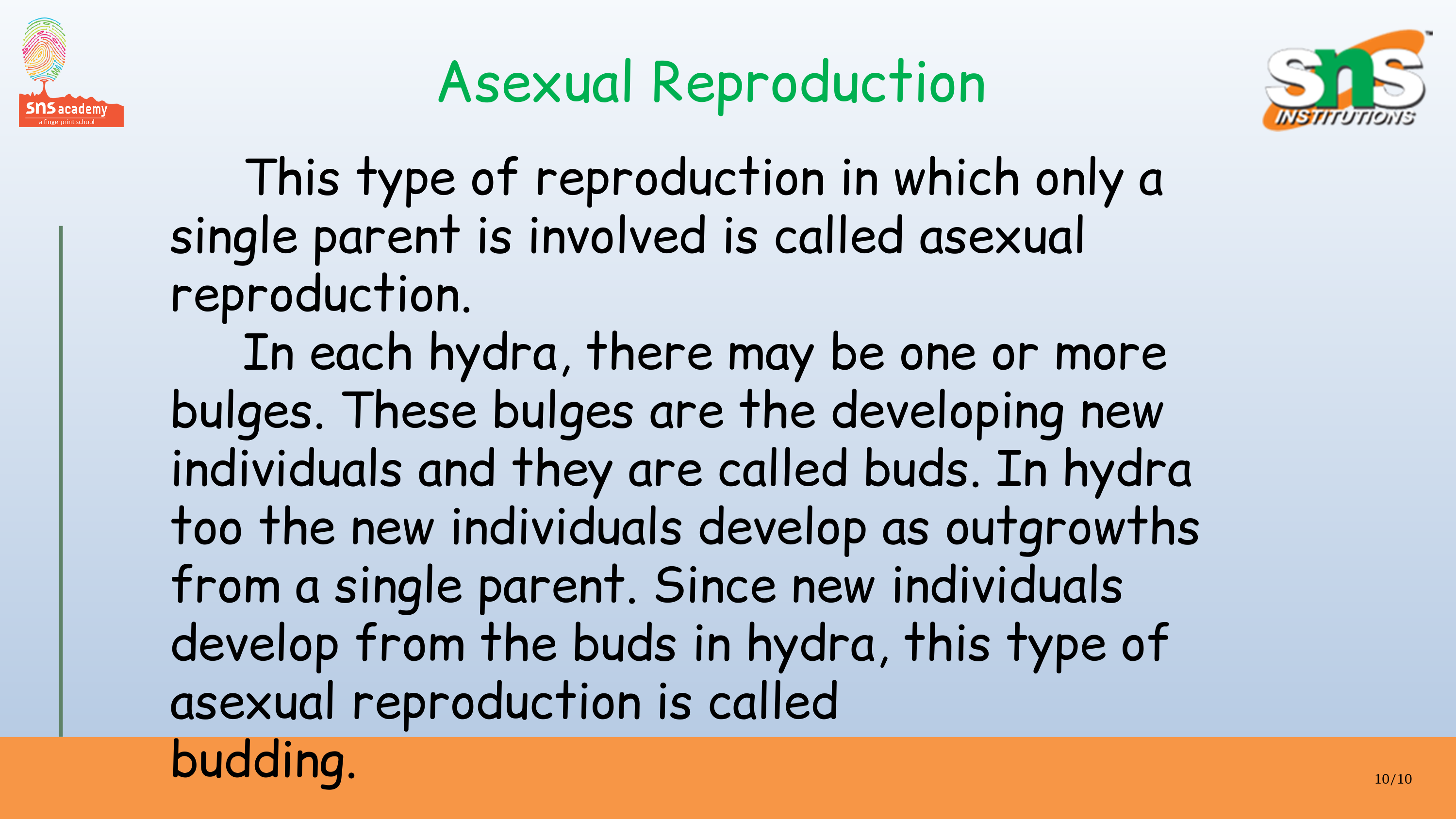

Asexual Reproduction

	This type of reproduction in which only a single parent is involved is called asexual reproduction.
	In each hydra, there may be one or more bulges. These bulges are the developing new individuals and they are called buds. In hydra too the new individuals develop as outgrowths from a single parent. Since new individuals develop from the buds in hydra, this type of asexual reproduction is called
budding.

10/10